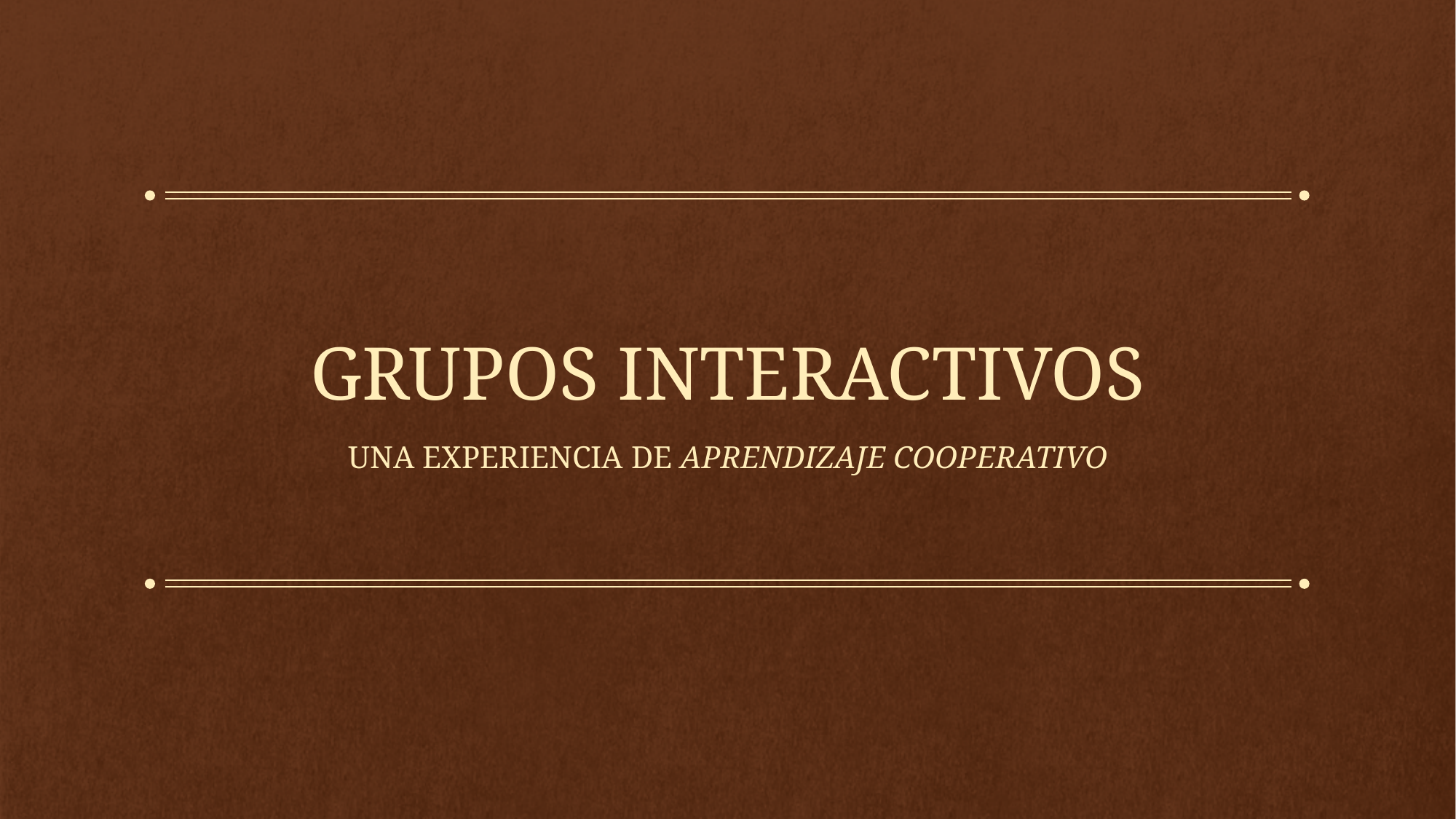

# GRUPOS INTERACTIVOS
UNA EXPERIENCIA DE APRENDIZAJE COOPERATIVO